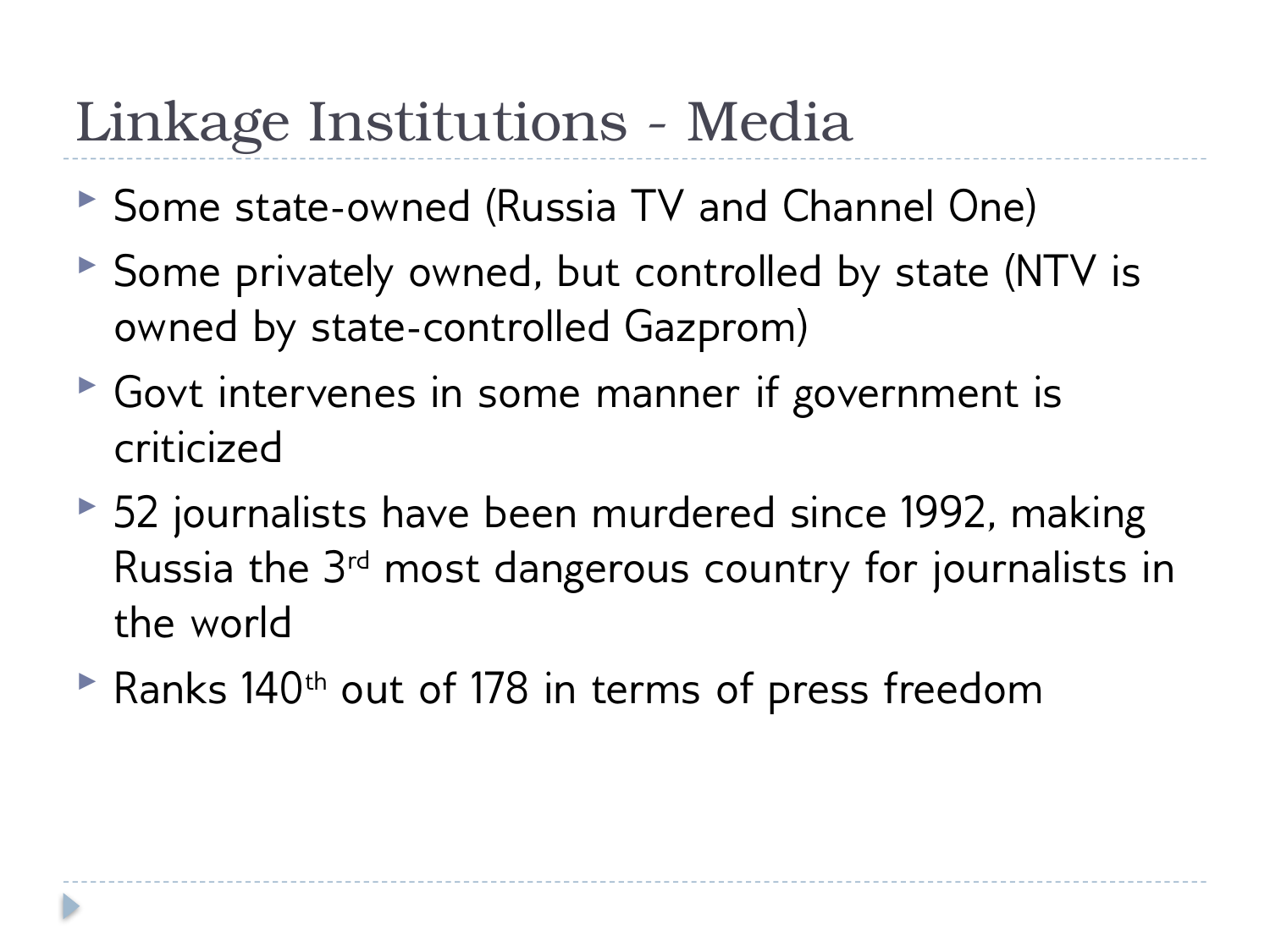

# Linkage Institutions - Media
Some state-owned (Russia TV and Channel One)
Some privately owned, but controlled by state (NTV is owned by state-controlled Gazprom)
Govt intervenes in some manner if government is criticized
52 journalists have been murdered since 1992, making Russia the 3rd most dangerous country for journalists in the world
Ranks 140th out of 178 in terms of press freedom